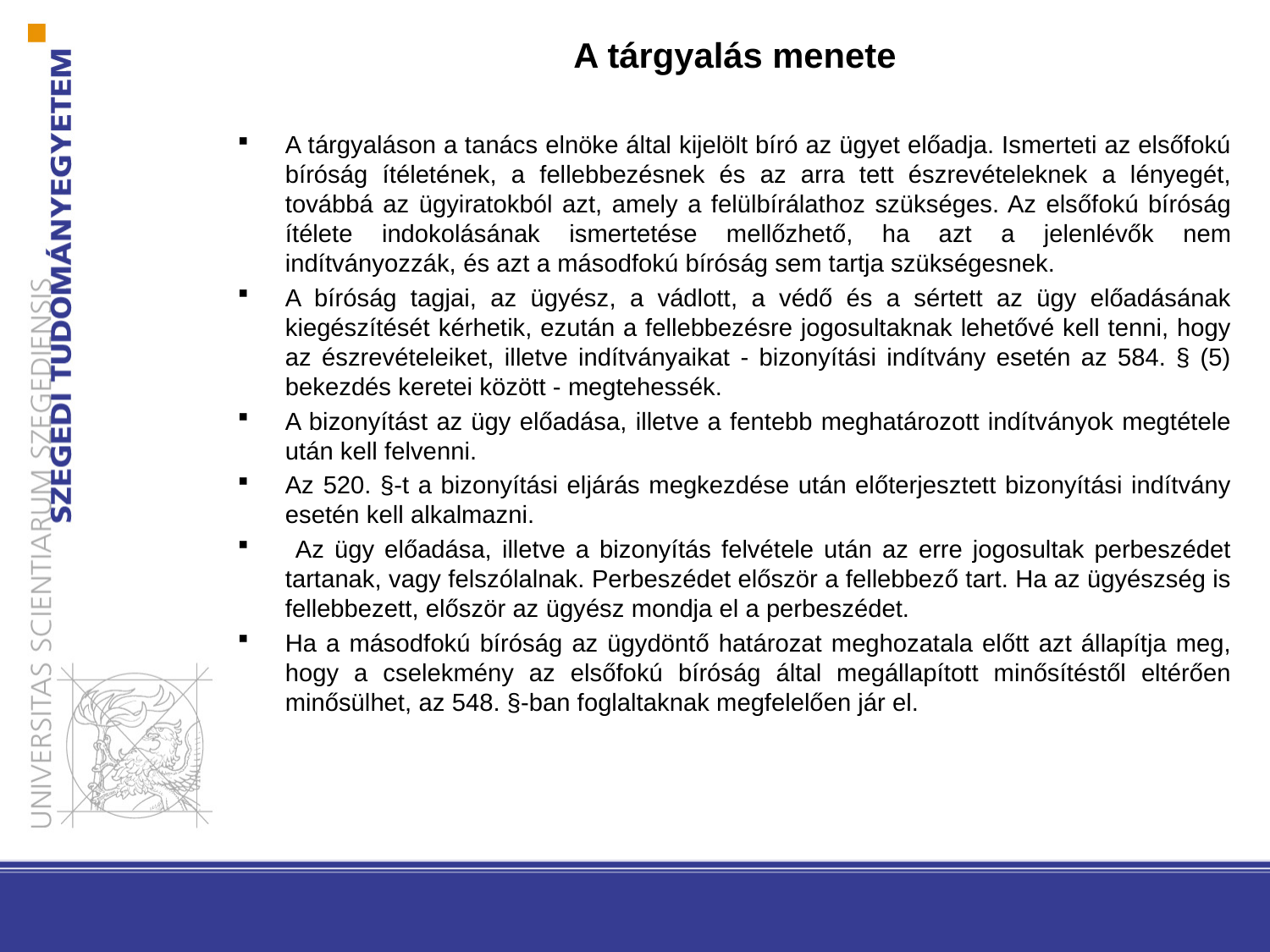

A tárgyalás menete

A tárgyaláson a tanács elnöke által kijelölt bíró az ügyet előadja. Ismerteti az elsőfokú bíróság ítéletének, a fellebbezésnek és az arra tett észrevételeknek a lényegét, továbbá az ügyiratokból azt, amely a felülbírálathoz szükséges. Az elsőfokú bíróság ítélete indokolásának ismertetése mellőzhető, ha azt a jelenlévők nem indítványozzák, és azt a másodfokú bíróság sem tartja szükségesnek.
A bíróság tagjai, az ügyész, a vádlott, a védő és a sértett az ügy előadásának kiegészítését kérhetik, ezután a fellebbezésre jogosultaknak lehetővé kell tenni, hogy az észrevételeiket, illetve indítványaikat - bizonyítási indítvány esetén az 584. § (5) bekezdés keretei között - megtehessék.
A bizonyítást az ügy előadása, illetve a fentebb meghatározott indítványok megtétele után kell felvenni.
Az 520. §-t a bizonyítási eljárás megkezdése után előterjesztett bizonyítási indítvány esetén kell alkalmazni.
 Az ügy előadása, illetve a bizonyítás felvétele után az erre jogosultak perbeszédet tartanak, vagy felszólalnak. Perbeszédet először a fellebbező tart. Ha az ügyészség is fellebbezett, először az ügyész mondja el a perbeszédet.
Ha a másodfokú bíróság az ügydöntő határozat meghozatala előtt azt állapítja meg, hogy a cselekmény az elsőfokú bíróság által megállapított minősítéstől eltérően minősülhet, az 548. §-ban foglaltaknak megfelelően jár el.